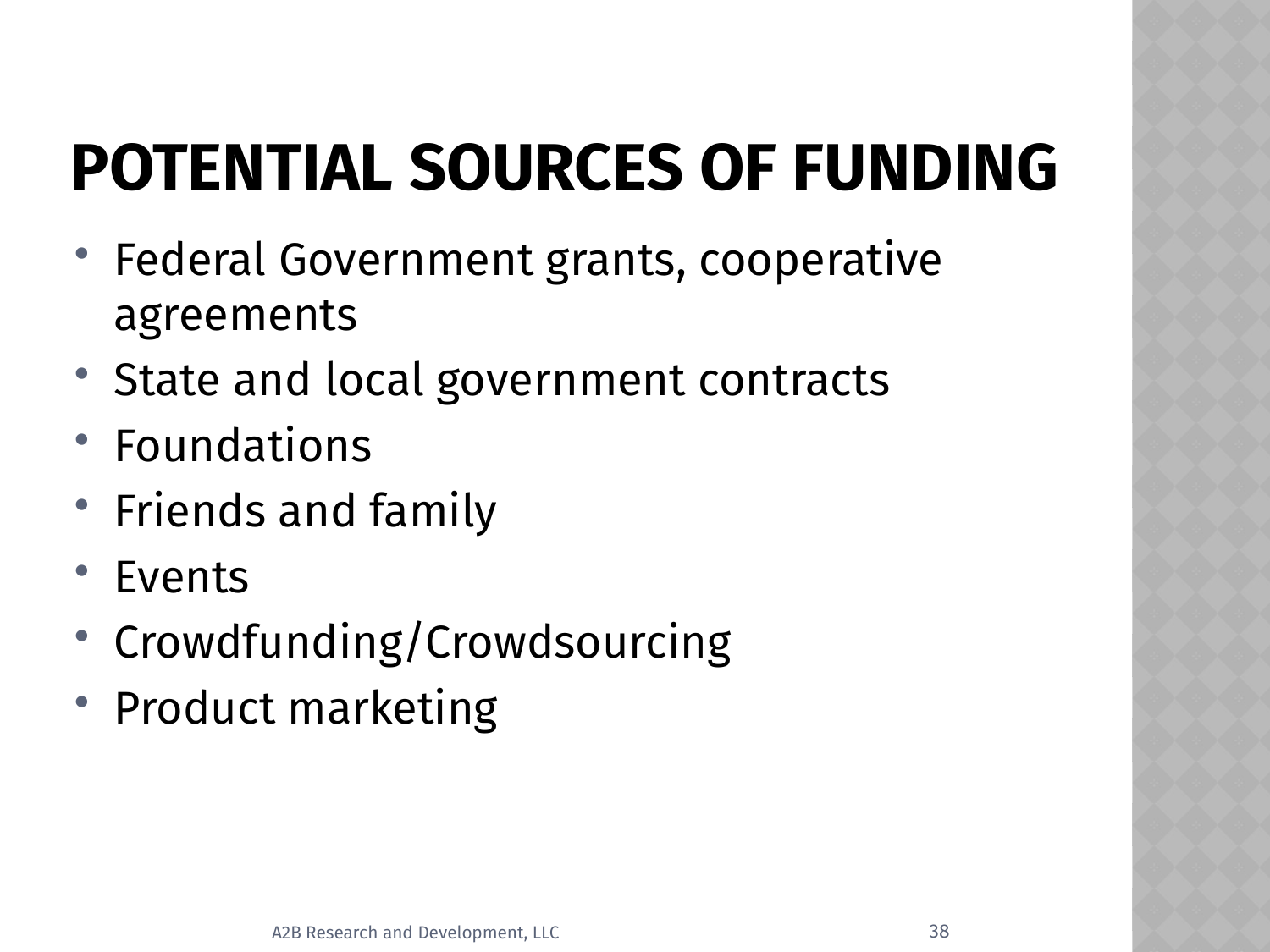

# Potential Sources of Funding
Federal Government grants, cooperative agreements
State and local government contracts
Foundations
Friends and family
Events
Crowdfunding/Crowdsourcing
Product marketing

38
A2B Research and Development, LLC